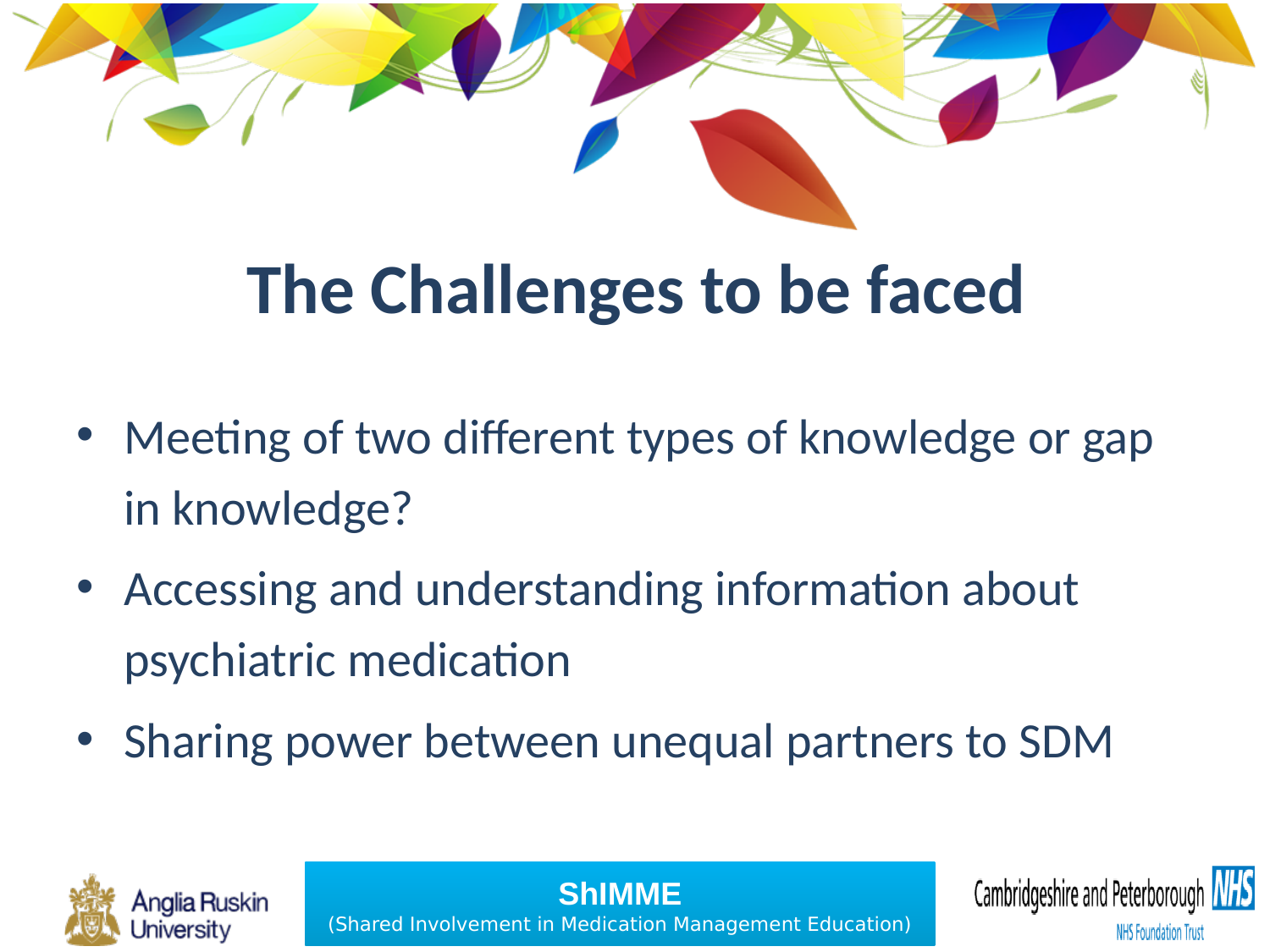

# The Challenges to be faced
Meeting of two different types of knowledge or gap in knowledge?
Accessing and understanding information about psychiatric medication
Sharing power between unequal partners to SDM